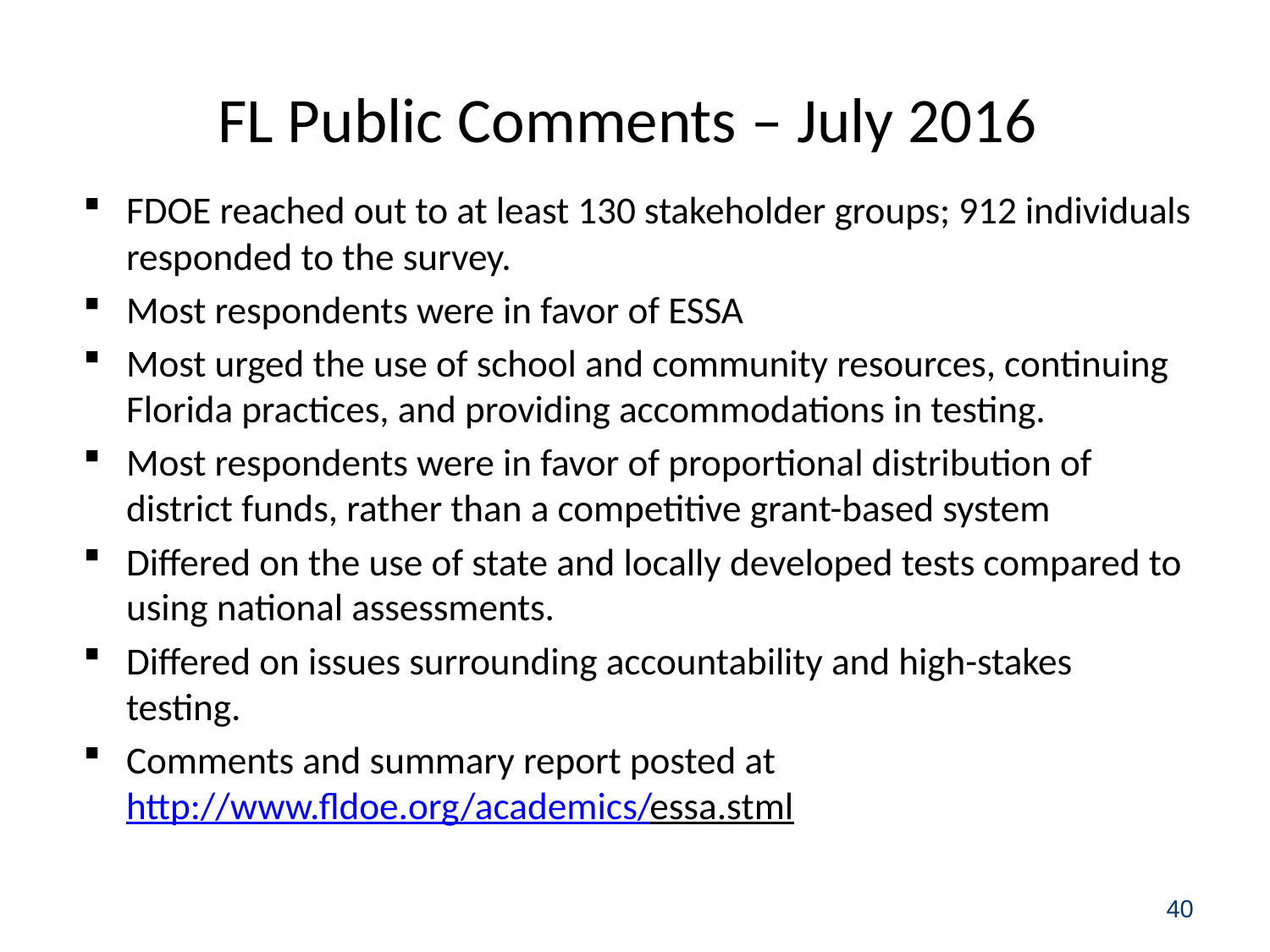

# FL Public Comments – July 2016
FDOE reached out to at least 130 stakeholder groups; 912 individuals responded to the survey.
Most respondents were in favor of ESSA
Most urged the use of school and community resources, continuing Florida practices, and providing accommodations in testing.
Most respondents were in favor of proportional distribution of district funds, rather than a competitive grant-based system
Differed on the use of state and locally developed tests compared to using national assessments.
Differed on issues surrounding accountability and high-stakes testing.
Comments and summary report posted at http://www.fldoe.org/academics/essa.stml

40